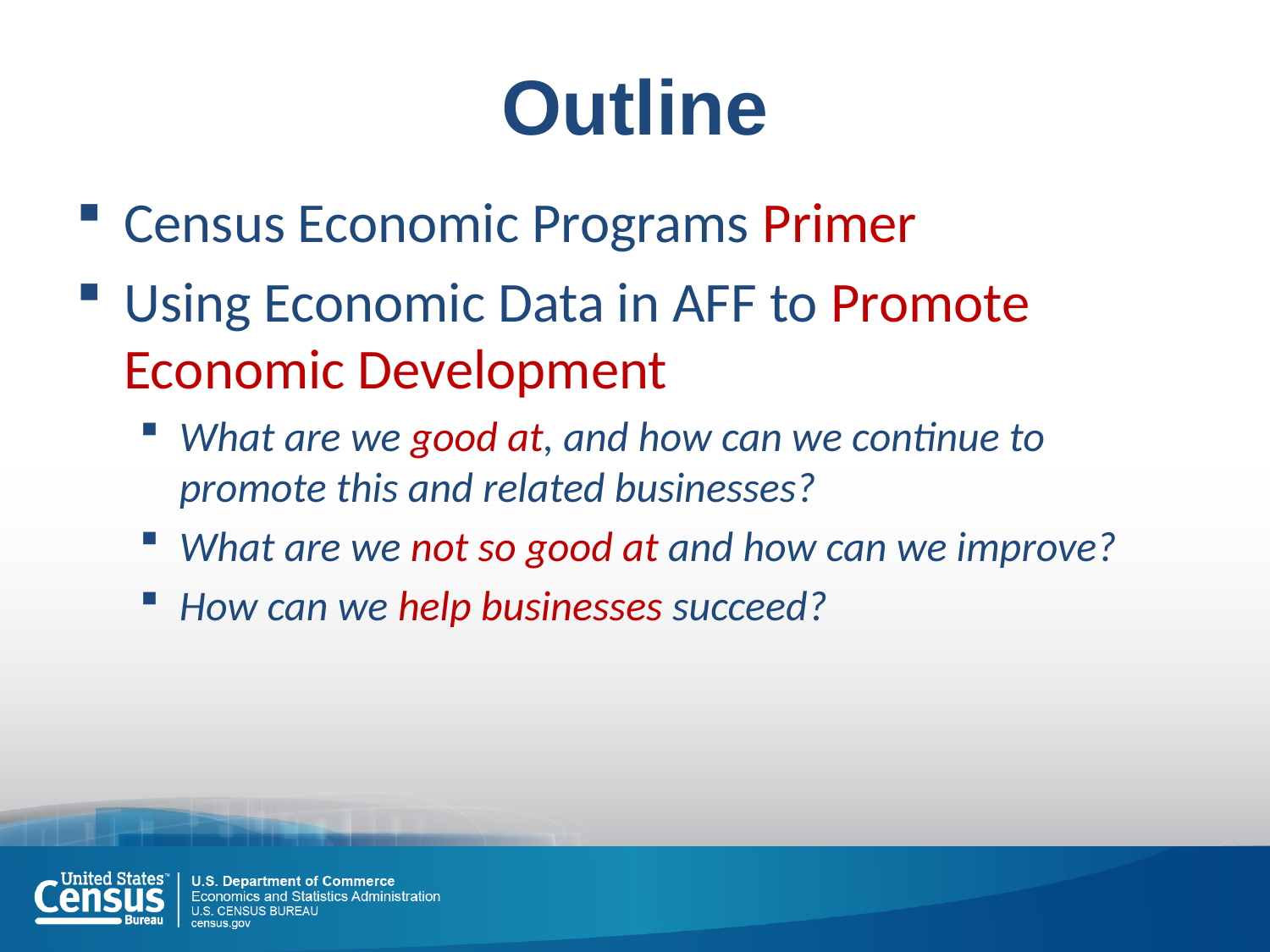

# Outline
Census Economic Programs Primer
Using Economic Data in AFF to Promote Economic Development
What are we good at, and how can we continue to promote this and related businesses?
What are we not so good at and how can we improve?
How can we help businesses succeed?